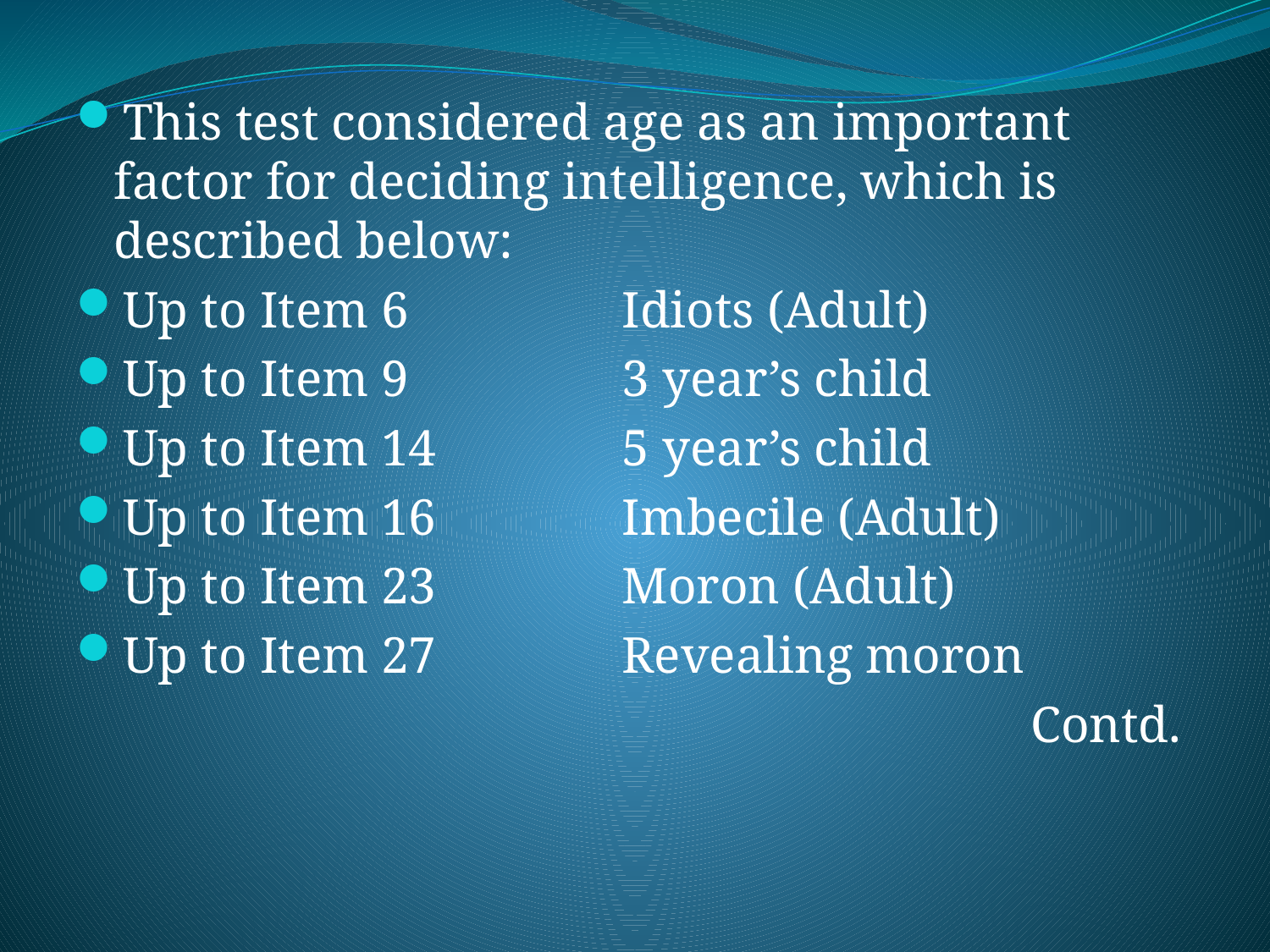

This test considered age as an important factor for deciding intelligence, which is described below:
Up to Item 6		Idiots (Adult)
Up to Item 9 		3 year’s child
Up to Item 14		5 year’s child
Up to Item 16		Imbecile (Adult)
Up to Item 23		Moron (Adult)
Up to Item 27		Revealing moron
Contd.